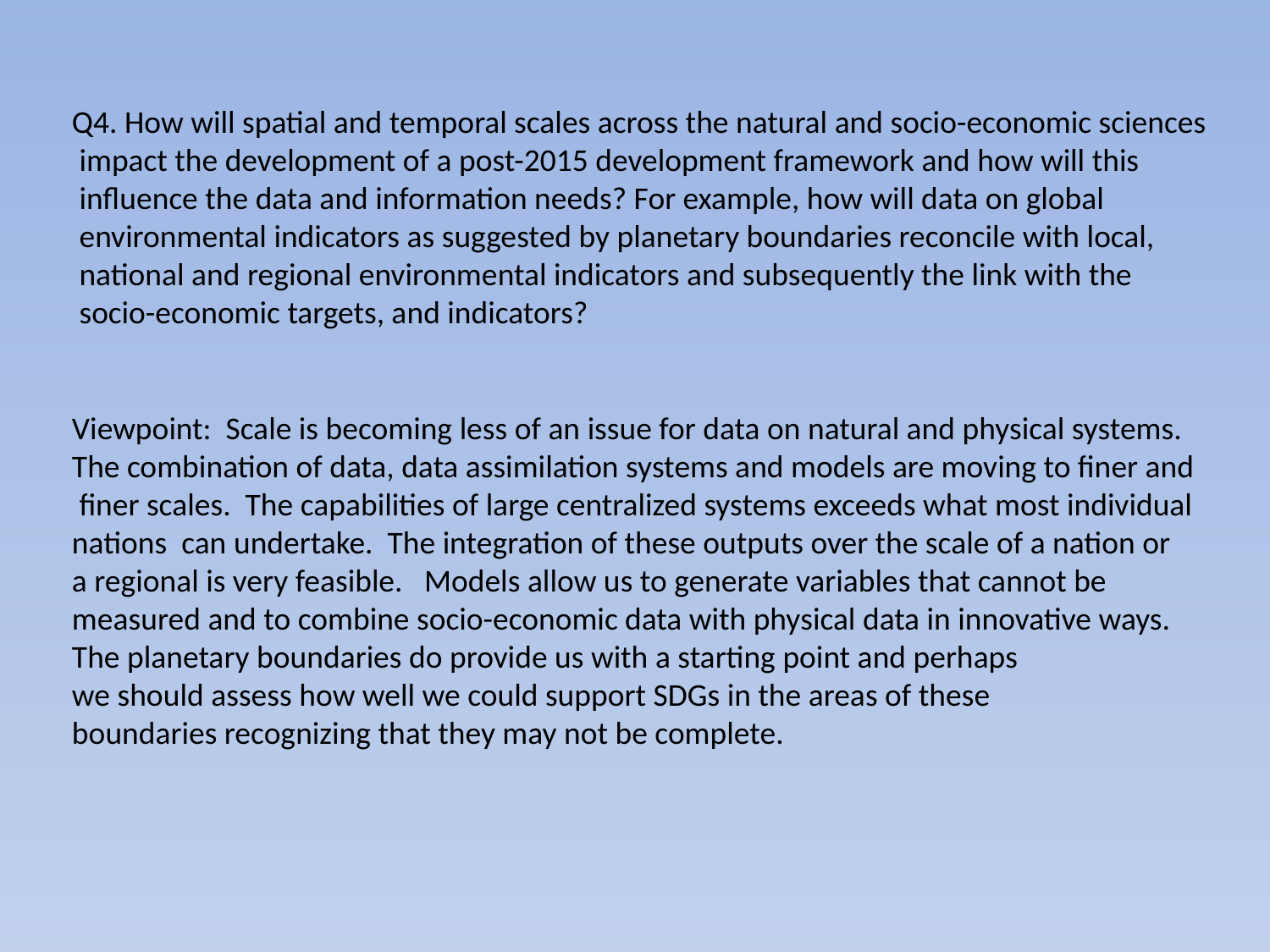

Q4. How will spatial and temporal scales across the natural and socio-economic sciences
 impact the development of a post-2015 development framework and how will this
 influence the data and information needs? For example, how will data on global
 environmental indicators as suggested by planetary boundaries reconcile with local,
 national and regional environmental indicators and subsequently the link with the
 socio-economic targets, and indicators?

Viewpoint:  Scale is becoming less of an issue for data on natural and physical systems.
The combination of data, data assimilation systems and models are moving to finer and
 finer scales.  The capabilities of large centralized systems exceeds what most individual
nations  can undertake.  The integration of these outputs over the scale of a nation or
a regional is very feasible.   Models allow us to generate variables that cannot be
measured and to combine socio-economic data with physical data in innovative ways.
The planetary boundaries do provide us with a starting point and perhaps
we should assess how well we could support SDGs in the areas of these
boundaries recognizing that they may not be complete.